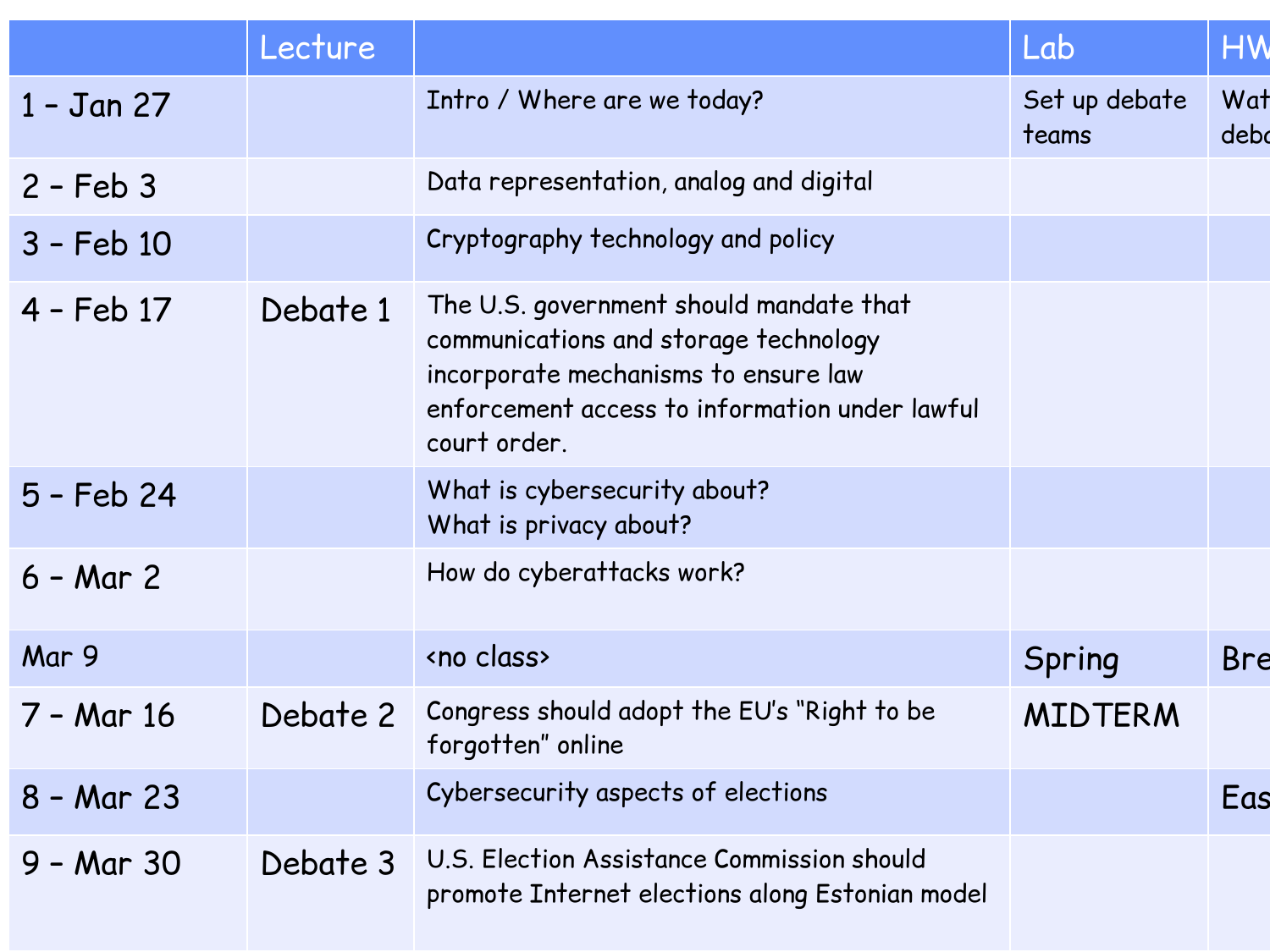

|  | Lecture |  | Lab | HW |
| --- | --- | --- | --- | --- |
| 1 – Jan 27 |  | Intro / Where are we today? | Set up debate teams | Watch a debate |
| 2 – Feb 3 |  | Data representation, analog and digital |  |  |
| 3 – Feb 10 |  | Cryptography technology and policy |  |  |
| 4 – Feb 17 | Debate 1 | The U.S. government should mandate that communications and storage technology incorporate mechanisms to ensure law enforcement access to information under lawful court order. |  |  |
| 5 – Feb 24 |  | What is cybersecurity about? What is privacy about? |  |  |
| 6 – Mar 2 |  | How do cyberattacks work? |  |  |
| Mar 9 |  | <no class> | Spring | Break |
| 7 – Mar 16 | Debate 2 | Congress should adopt the EU’s “Right to be forgotten” online | MIDTERM |  |
| 8 – Mar 23 |  | Cybersecurity aspects of elections |  | Easter |
| 9 – Mar 30 | Debate 3 | U.S. Election Assistance Commission should promote Internet elections along Estonian model |  |  |
| 10 – Apr 6 |  | How is accountability provided within a computer? + genomic data policy background |  |  |
| 11 – Apr 13 | Debate 4 | Commercially stored genomic data needs no further regulation |  |  |
| 12 – Apr 20 |  | Blockchains, digital currency, and Treasury policy |  |  |
| 13 – Apr 27 | Debate 5 | U.S. Treasury should treat bitcoin as currency |  |  |
| 14 – May 4 |  | Summation | FINAL |  |